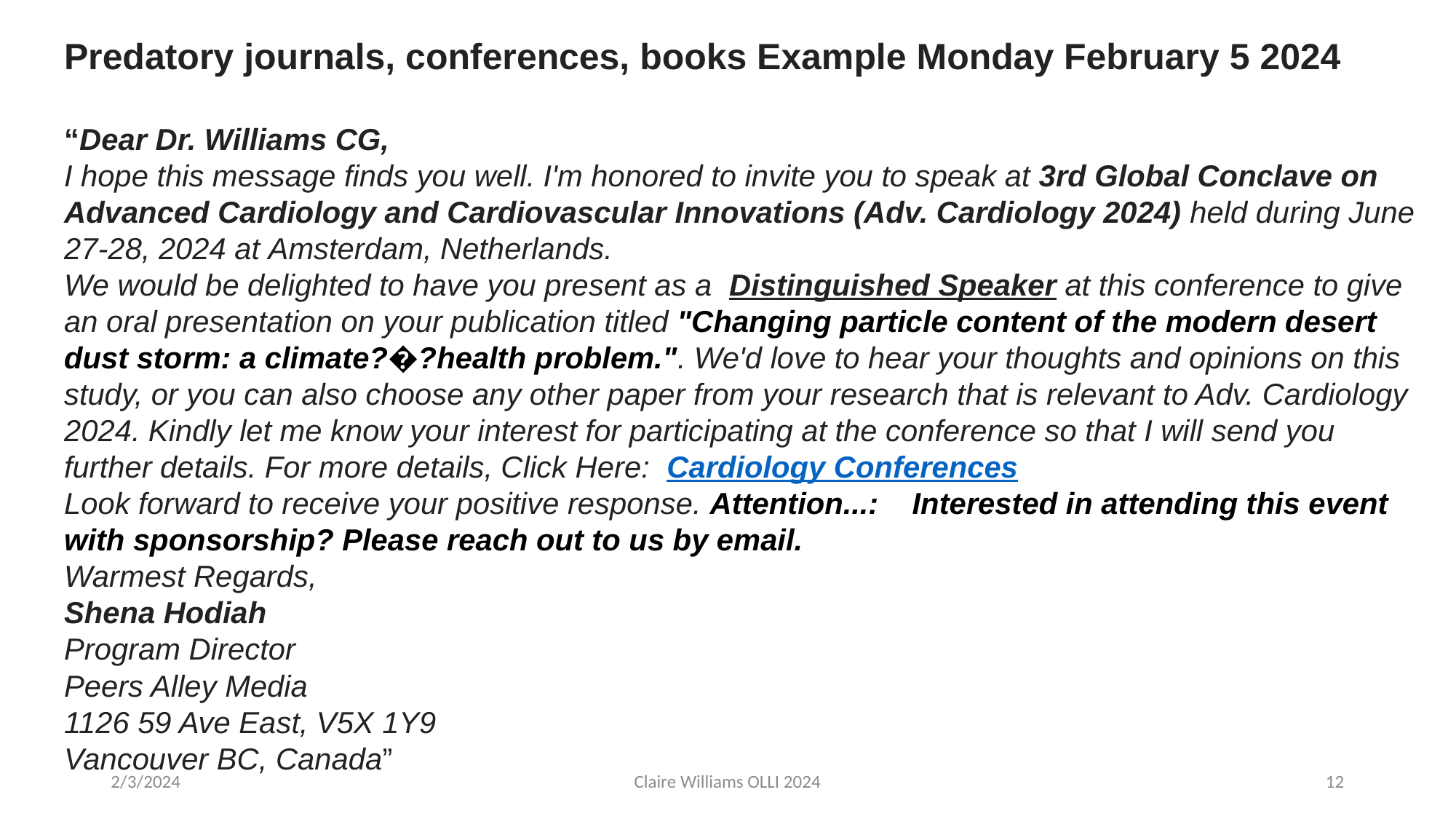

Predatory journals, conferences, books Example Monday February 5 2024

“Dear Dr. Williams CG,
I hope this message finds you well. I'm honored to invite you to speak at 3rd Global Conclave on Advanced Cardiology and Cardiovascular Innovations (Adv. Cardiology 2024) held during June 27-28, 2024 at Amsterdam, Netherlands.
We would be delighted to have you present as a  Distinguished Speaker at this conference to give an oral presentation on your publication titled "Changing particle content of the modern desert dust storm: a climate?�?health problem.". We'd love to hear your thoughts and opinions on this study, or you can also choose any other paper from your research that is relevant to Adv. Cardiology 2024. Kindly let me know your interest for participating at the conference so that I will send you further details. For more details, Click Here:  Cardiology Conferences
Look forward to receive your positive response. Attention...:    Interested in attending this event with sponsorship? Please reach out to us by email.
Warmest Regards,
Shena Hodiah
Program Director
Peers Alley Media
1126 59 Ave East, V5X 1Y9
Vancouver BC, Canada”
2/3/2024
Claire Williams OLLI 2024
12